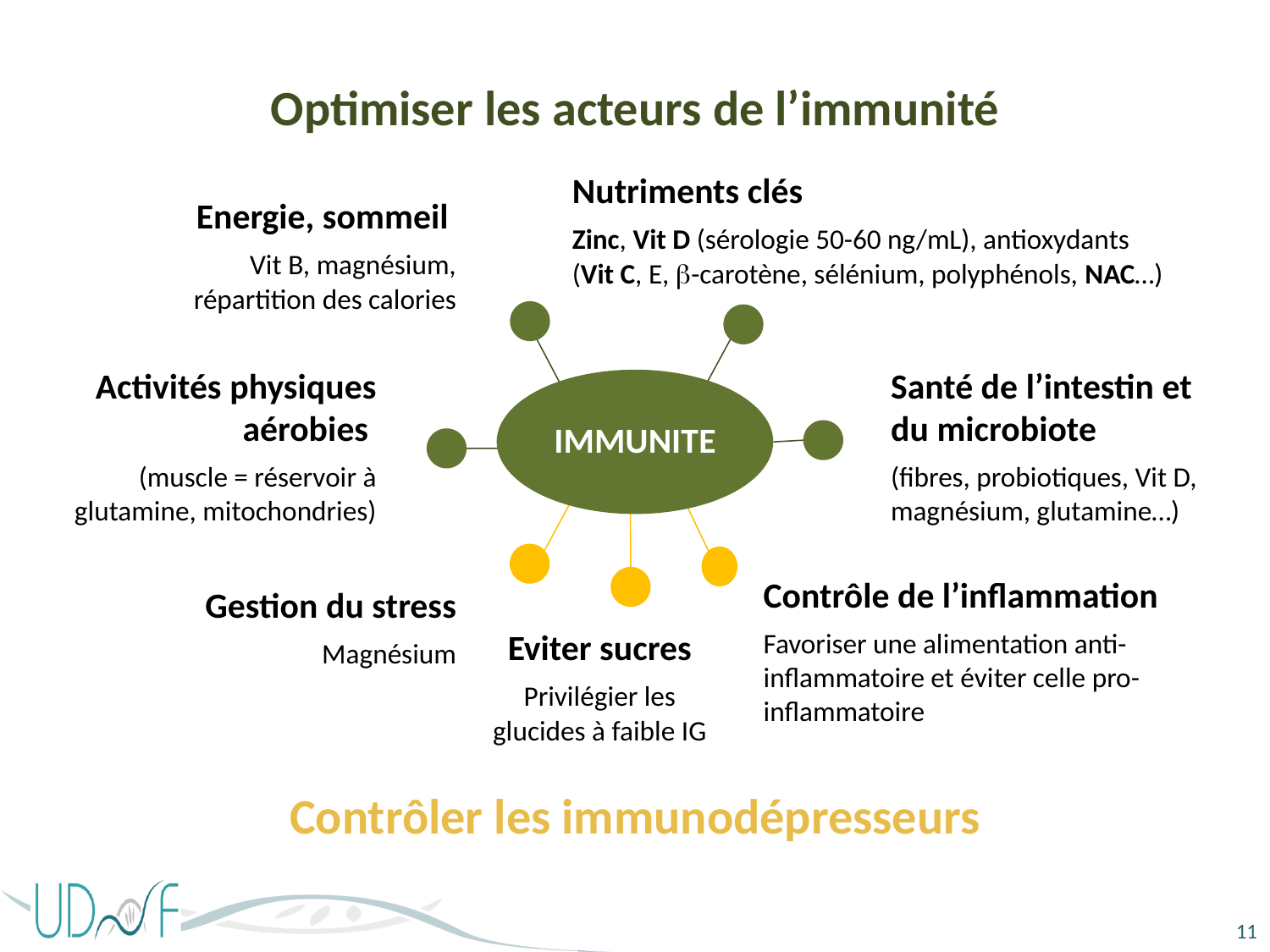

Optimiser les acteurs de l’immunité
Nutriments clés
Zinc, Vit D (sérologie 50-60 ng/mL), antioxydants
(Vit C, E, β-carotène, sélénium, polyphénols, NAC…)
Energie, sommeil
Vit B, magnésium, répartition des calories

IMMUNITE

Santé de l’intestin et du microbiote
(fibres, probiotiques, Vit D, magnésium, glutamine…)
Activités physiques aérobies
(muscle = réservoir à glutamine, mitochondries)

Contrôle de l’inflammation
Favoriser une alimentation anti-inflammatoire et éviter celle pro-inflammatoire

Gestion du stress
Magnésium

Eviter sucres
Privilégier les glucides à faible IG

Contrôler les immunodépresseurs